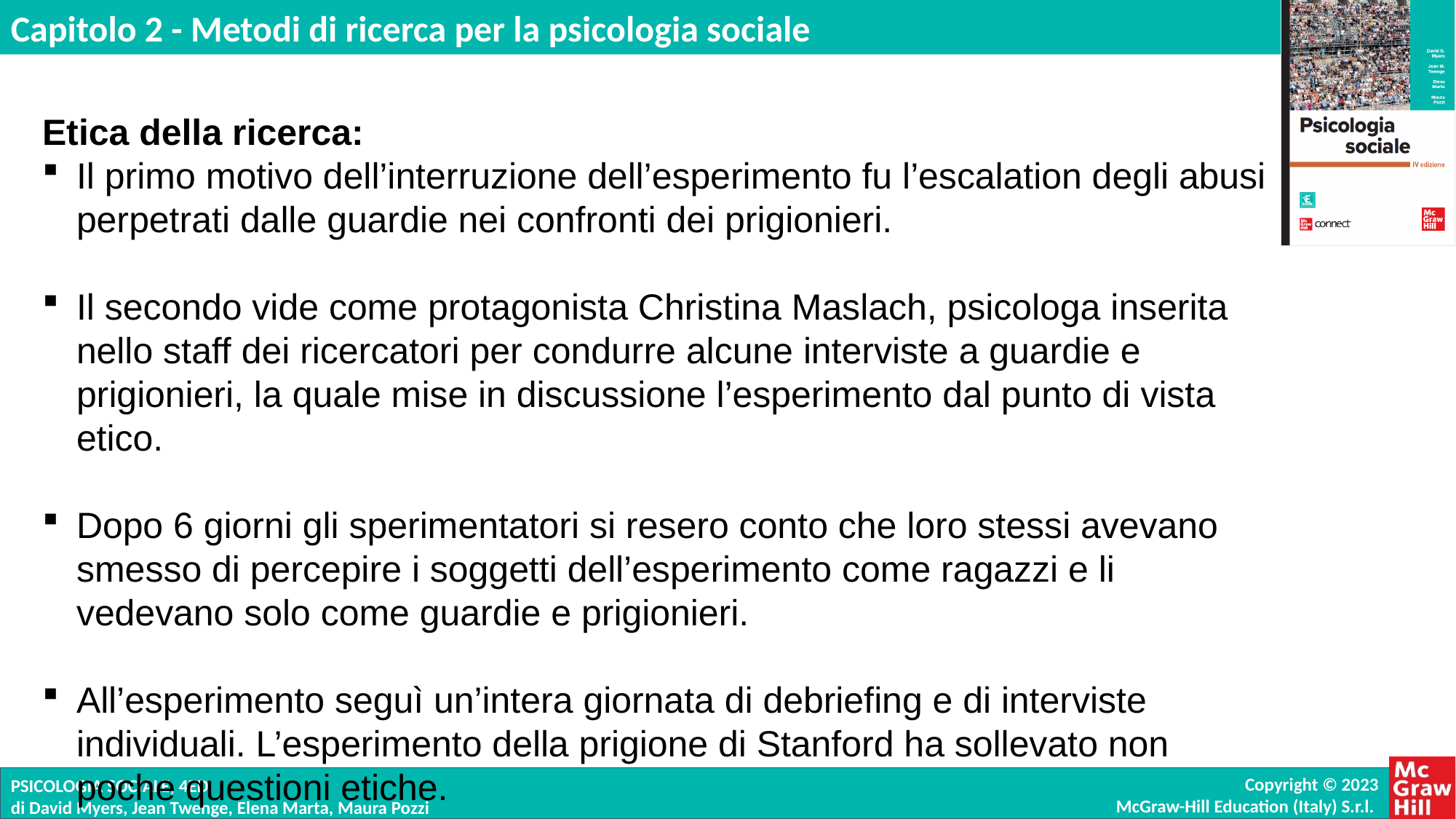

Etica della ricerca:
Il primo motivo dell’interruzione dell’esperimento fu l’escalation degli abusi perpetrati dalle guardie nei confronti dei prigionieri.
Il secondo vide come protagonista Christina Maslach, psicologa inserita nello staff dei ricercatori per condurre alcune interviste a guardie e prigionieri, la quale mise in discussione l’esperimento dal punto di vista etico.
Dopo 6 giorni gli sperimentatori si resero conto che loro stessi avevano smesso di percepire i soggetti dell’esperimento come ragazzi e li vedevano solo come guardie e prigionieri.
All’esperimento seguì un’intera giornata di debriefing e di interviste individuali. L’esperimento della prigione di Stanford ha sollevato non poche questioni etiche.